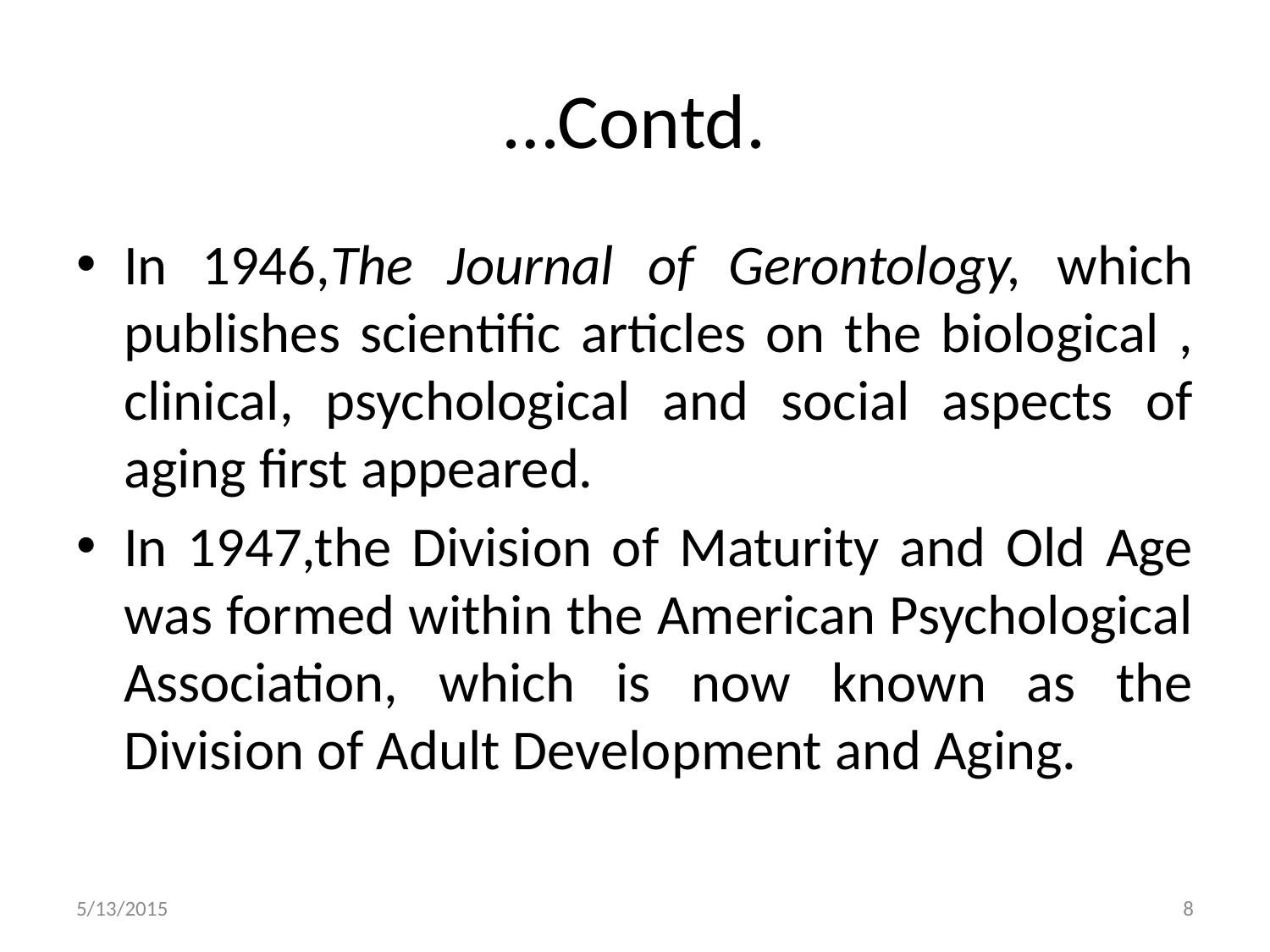

# …Contd.
In 1946,The Journal of Gerontology, which publishes scientific articles on the biological , clinical, psychological and social aspects of aging first appeared.
In 1947,the Division of Maturity and Old Age was formed within the American Psychological Association, which is now known as the Division of Adult Development and Aging.

5/13/2015
8